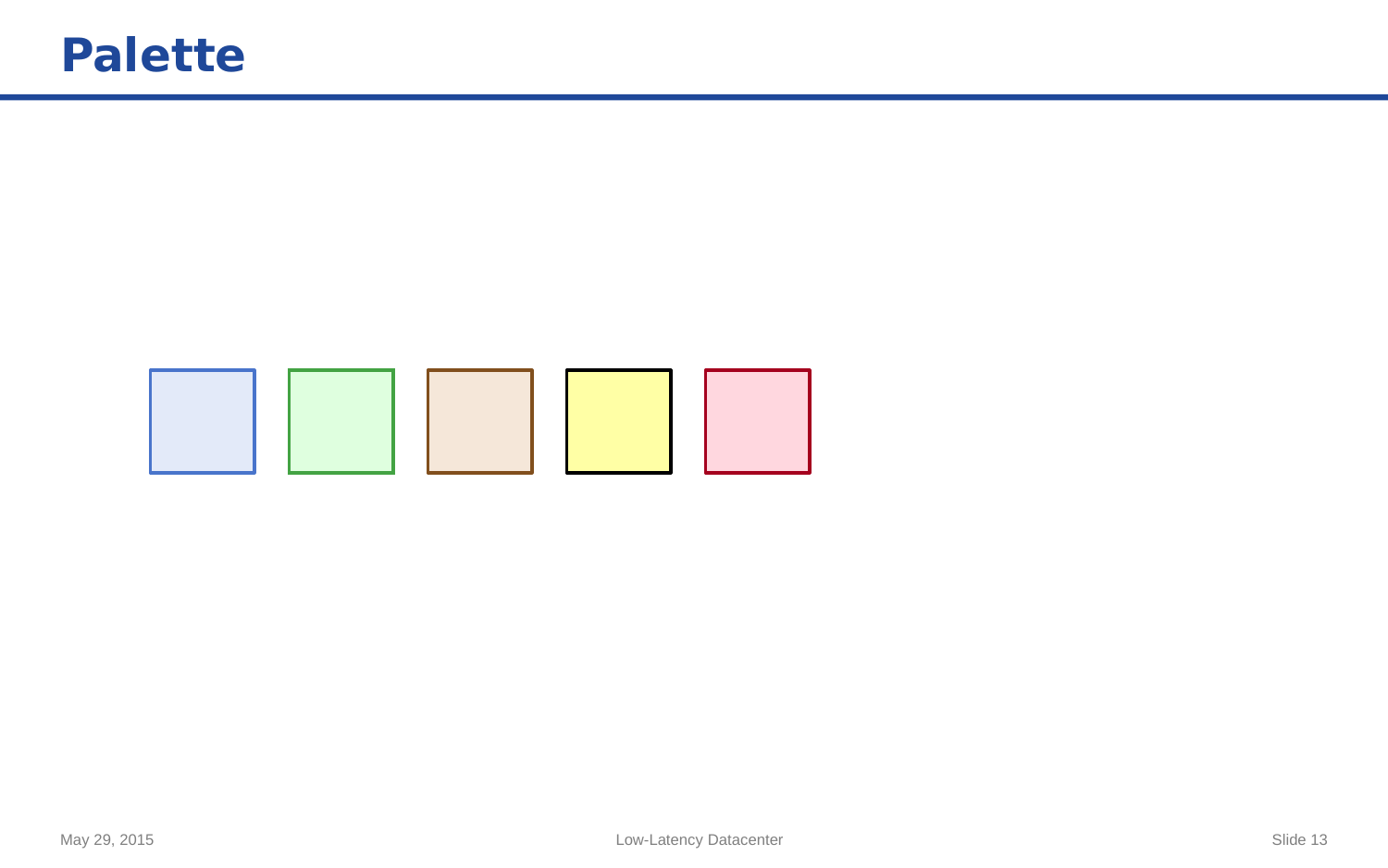

# Palette

May 29, 2015
Low-Latency Datacenter
Slide 13